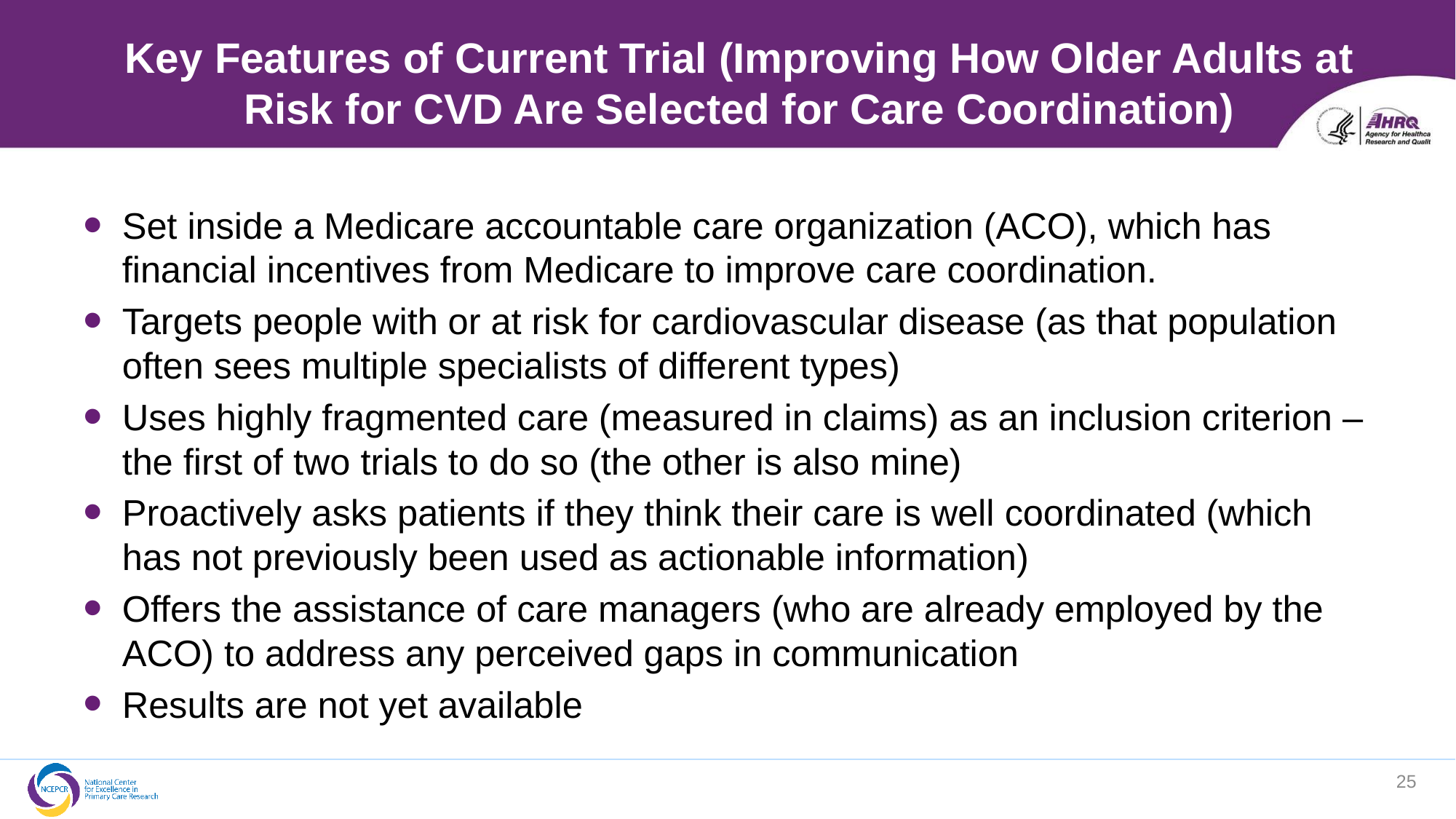

# Key Features of Current Trial (Improving How Older Adults at Risk for CVD Are Selected for Care Coordination)
Set inside a Medicare accountable care organization (ACO), which has financial incentives from Medicare to improve care coordination.
Targets people with or at risk for cardiovascular disease (as that population often sees multiple specialists of different types)
Uses highly fragmented care (measured in claims) as an inclusion criterion – the first of two trials to do so (the other is also mine)
Proactively asks patients if they think their care is well coordinated (which has not previously been used as actionable information)
Offers the assistance of care managers (who are already employed by the ACO) to address any perceived gaps in communication
Results are not yet available
25